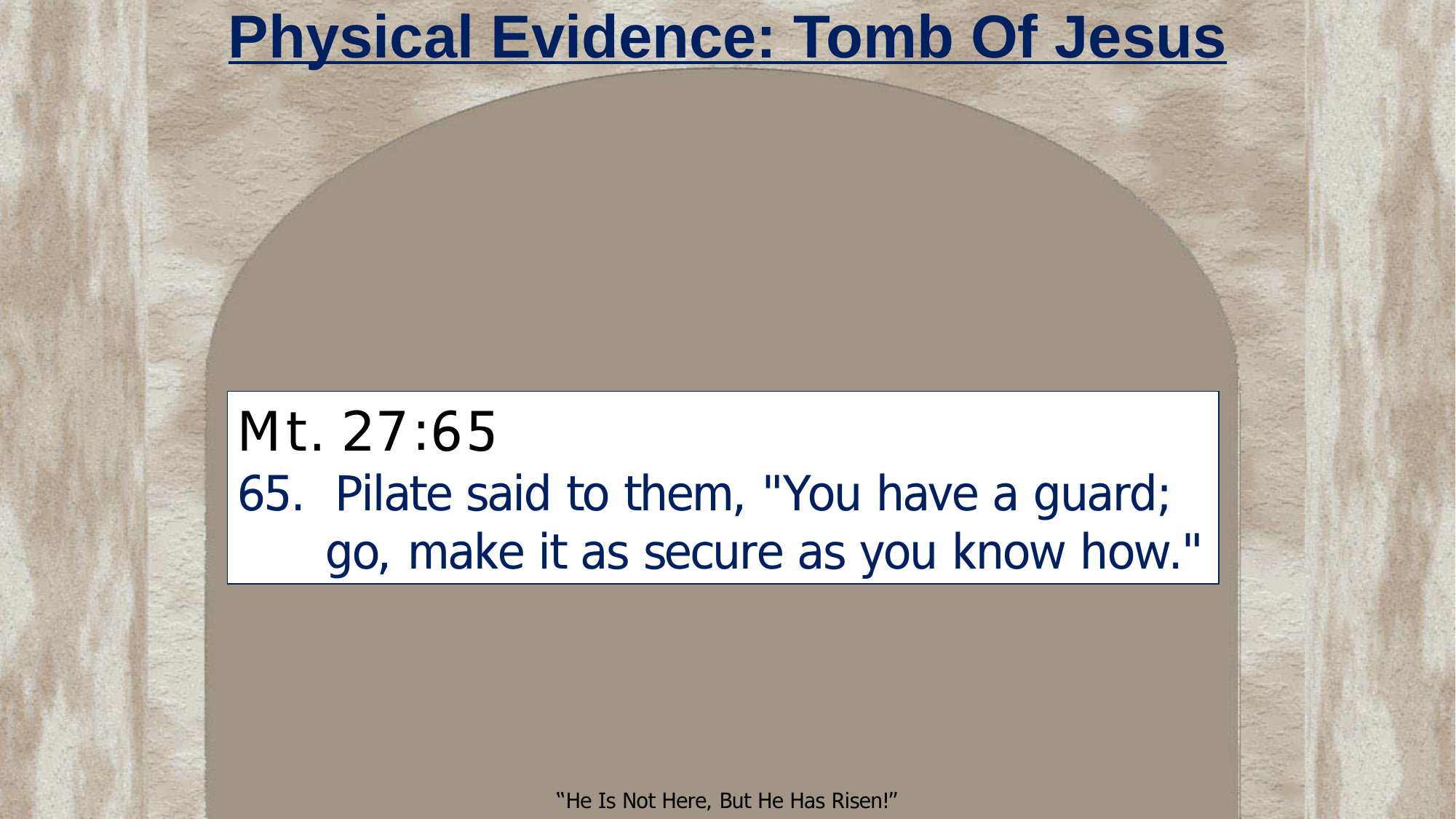

# Physical Evidence: Tomb Of Jesus
Mt. 27:65
65.  Pilate said to them, "You have a guard; go, make it as secure as you know how."
“He Is Not Here, But He Has Risen!”